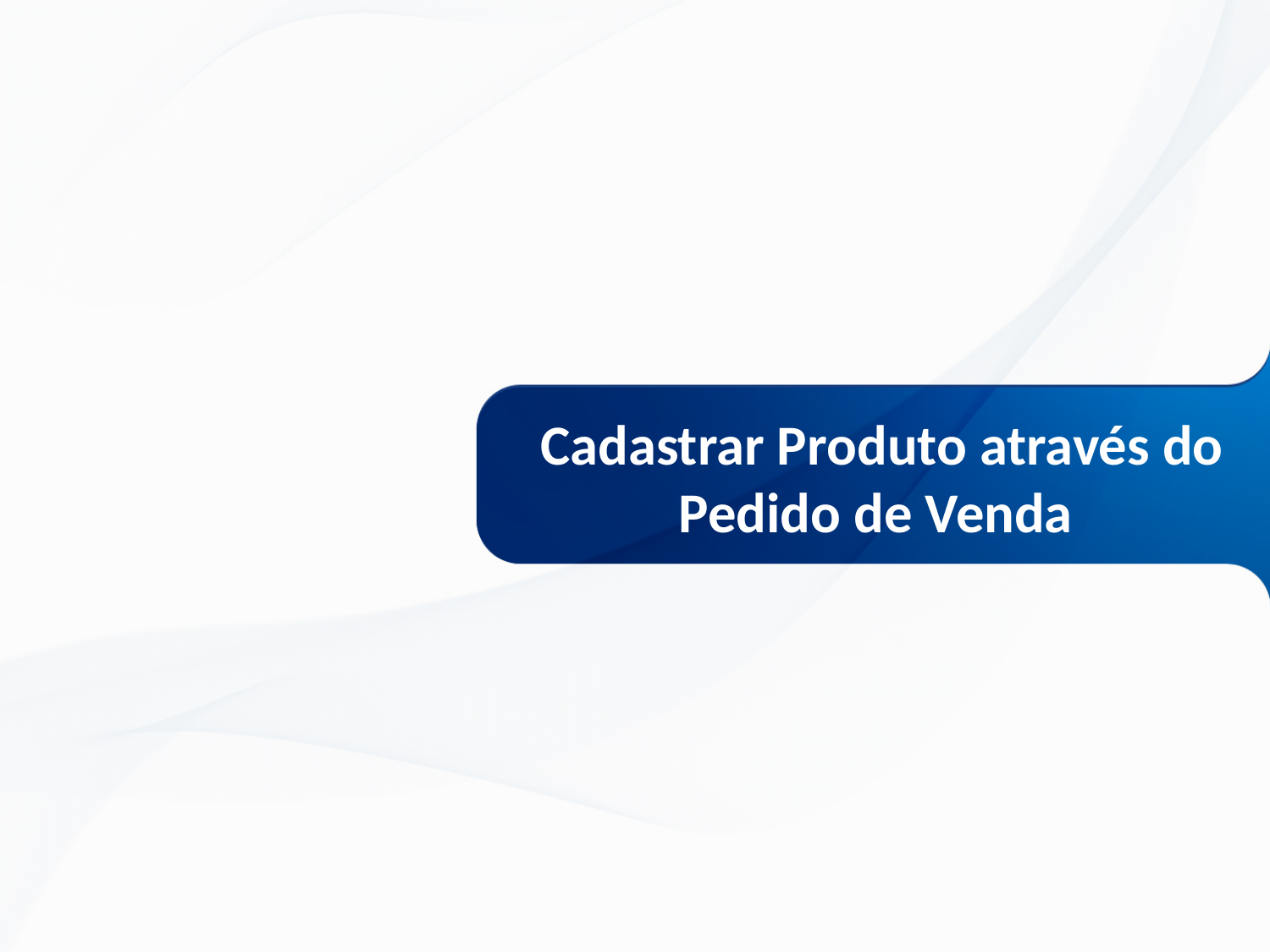

# Cadastrar Produto através do Pedido de Venda